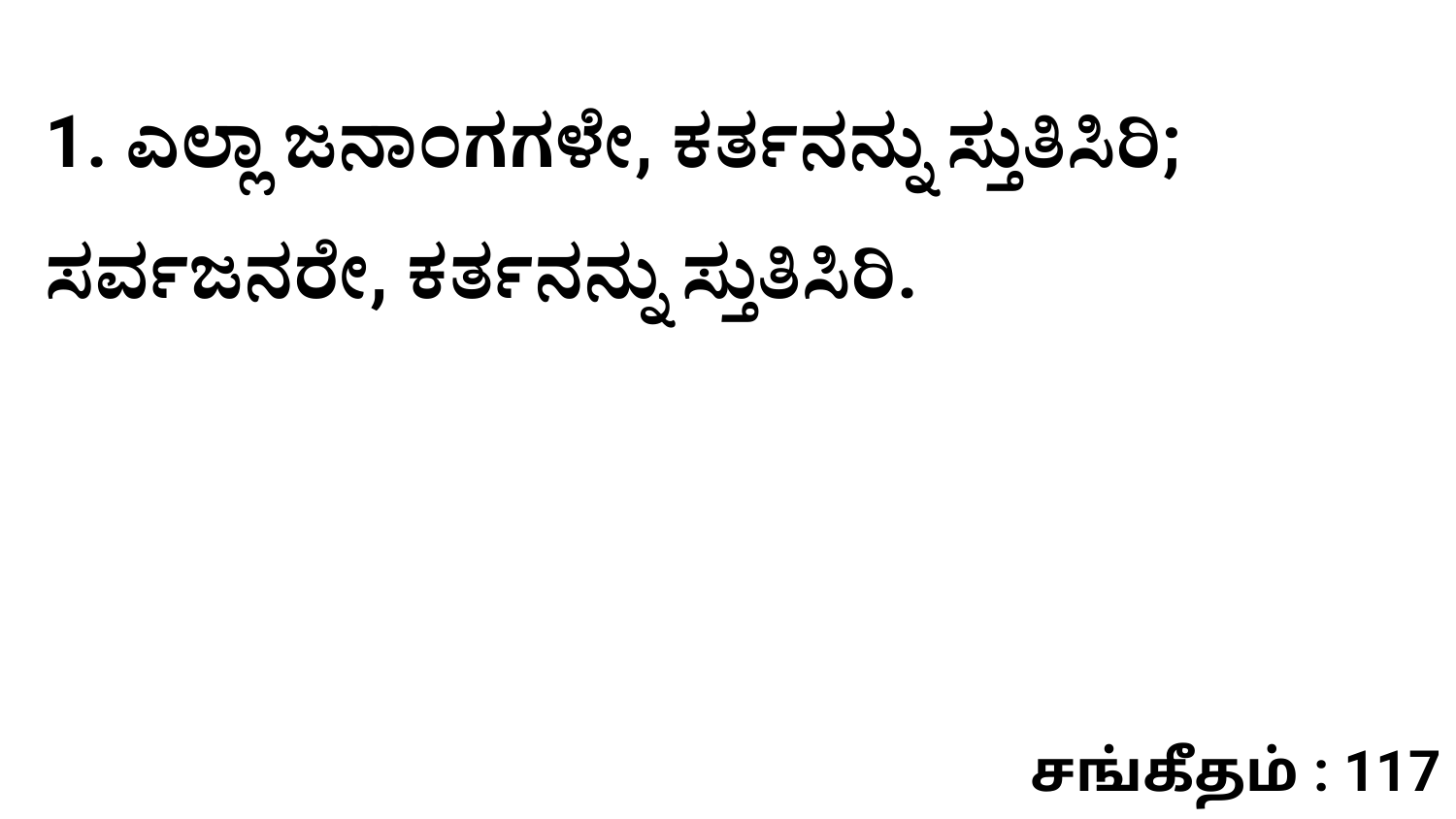

1. ಎಲ್ಲಾ ಜನಾಂಗಗಳೇ, ಕರ್ತನನ್ನು ಸ್ತುತಿಸಿರಿ; ಸರ್ವಜನರೇ, ಕರ್ತನನ್ನು ಸ್ತುತಿಸಿರಿ.
சங்கீதம் : 117